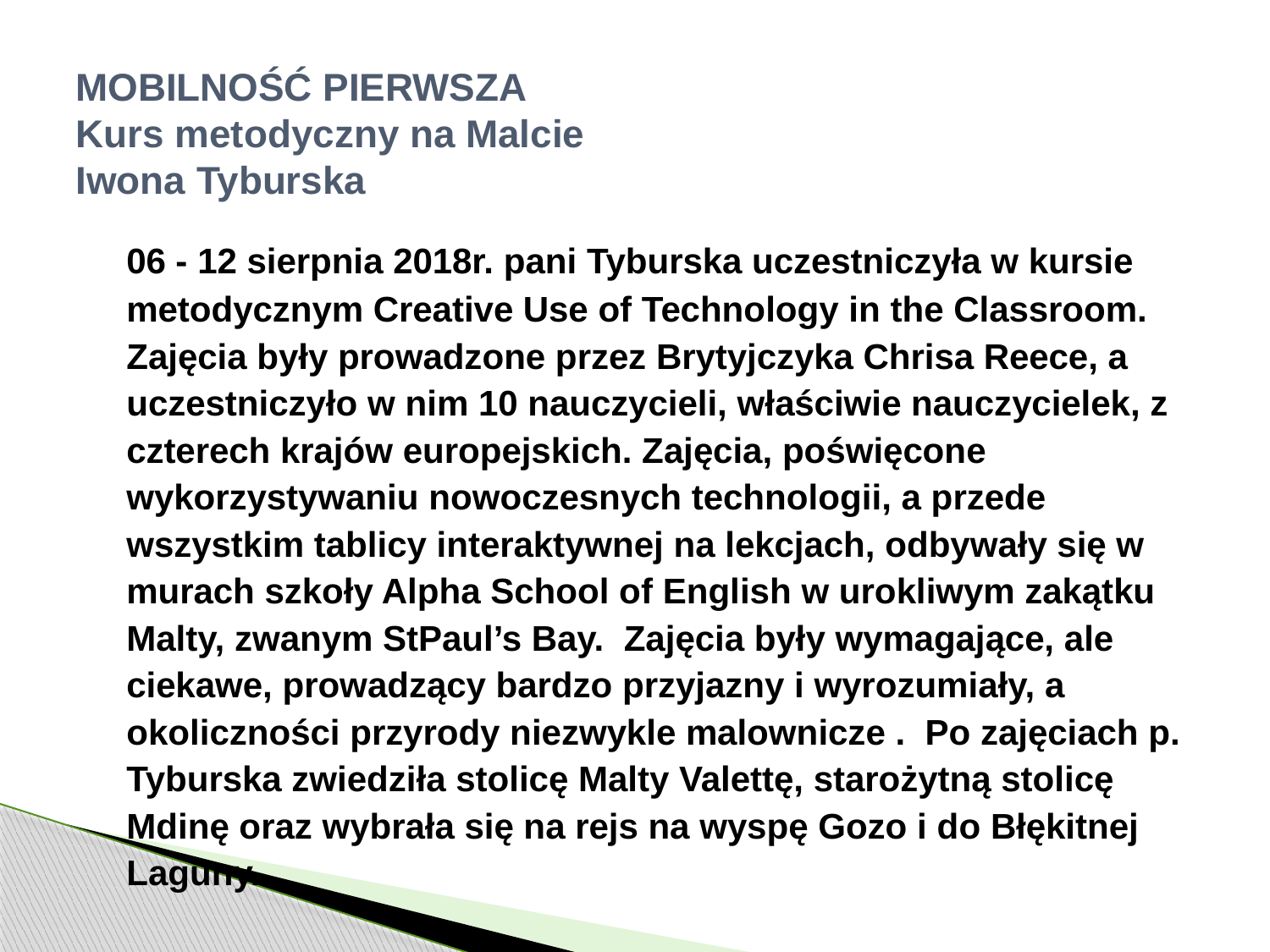

# MOBILNOŚĆ PIERWSZA Kurs metodyczny na Malcie Iwona Tyburska
	06 - 12 sierpnia 2018r. pani Tyburska uczestniczyła w kursie metodycznym Creative Use of Technology in the Classroom. Zajęcia były prowadzone przez Brytyjczyka Chrisa Reece, a uczestniczyło w nim 10 nauczycieli, właściwie nauczycielek, z czterech krajów europejskich. Zajęcia, poświęcone wykorzystywaniu nowoczesnych technologii, a przede wszystkim tablicy interaktywnej na lekcjach, odbywały się w murach szkoły Alpha School of English w urokliwym zakątku Malty, zwanym StPaul’s Bay.  Zajęcia były wymagające, ale ciekawe, prowadzący bardzo przyjazny i wyrozumiały, a okoliczności przyrody niezwykle malownicze .  Po zajęciach p. Tyburska zwiedziła stolicę Malty Valettę, starożytną stolicę Mdinę oraz wybrała się na rejs na wyspę Gozo i do Błękitnej 							Laguny.